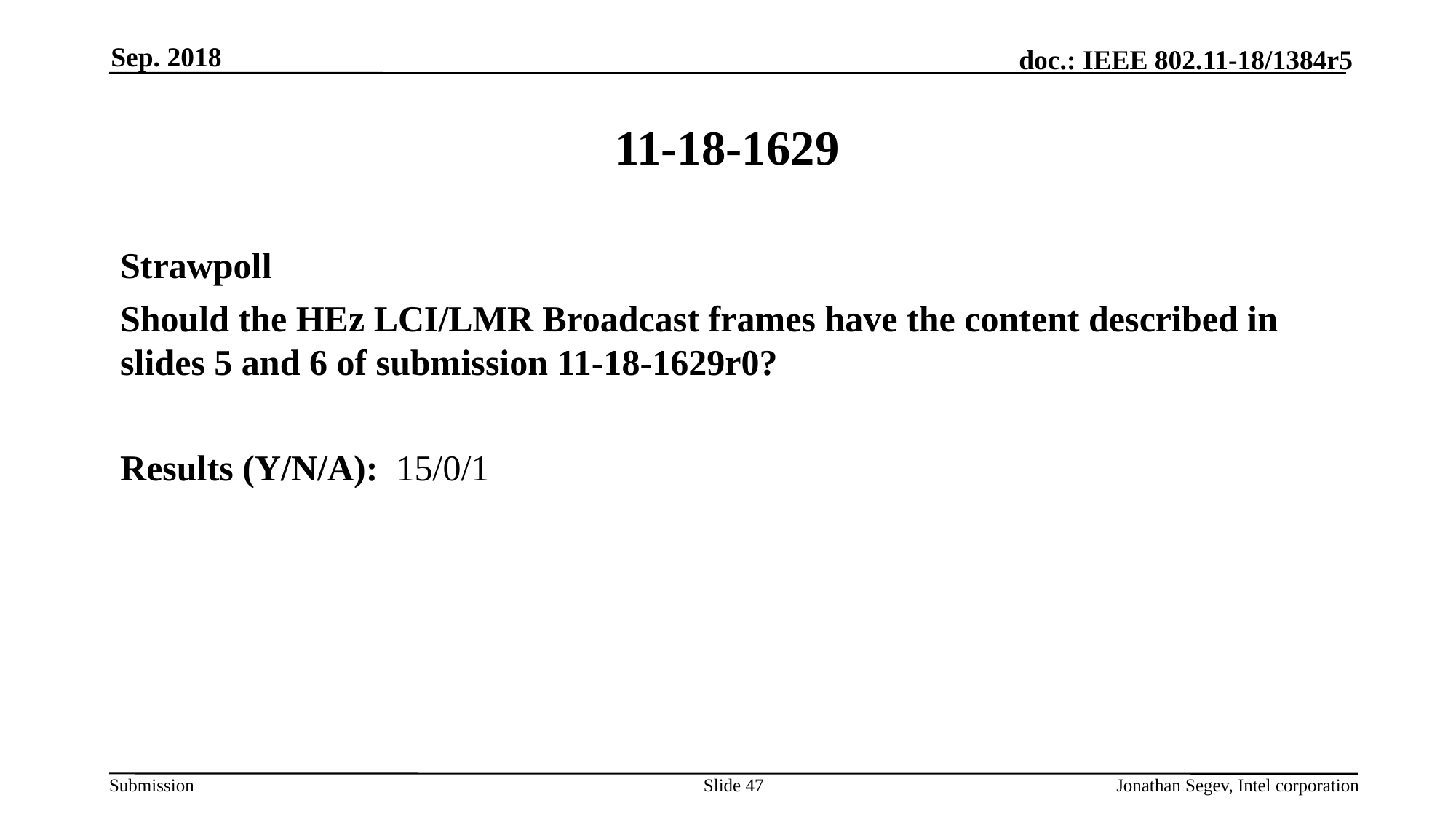

Sep. 2018
# 11-18-1629
Strawpoll
Should the HEz LCI/LMR Broadcast frames have the content described in slides 5 and 6 of submission 11-18-1629r0?

Results (Y/N/A):  15/0/1

Slide 47
Jonathan Segev, Intel corporation